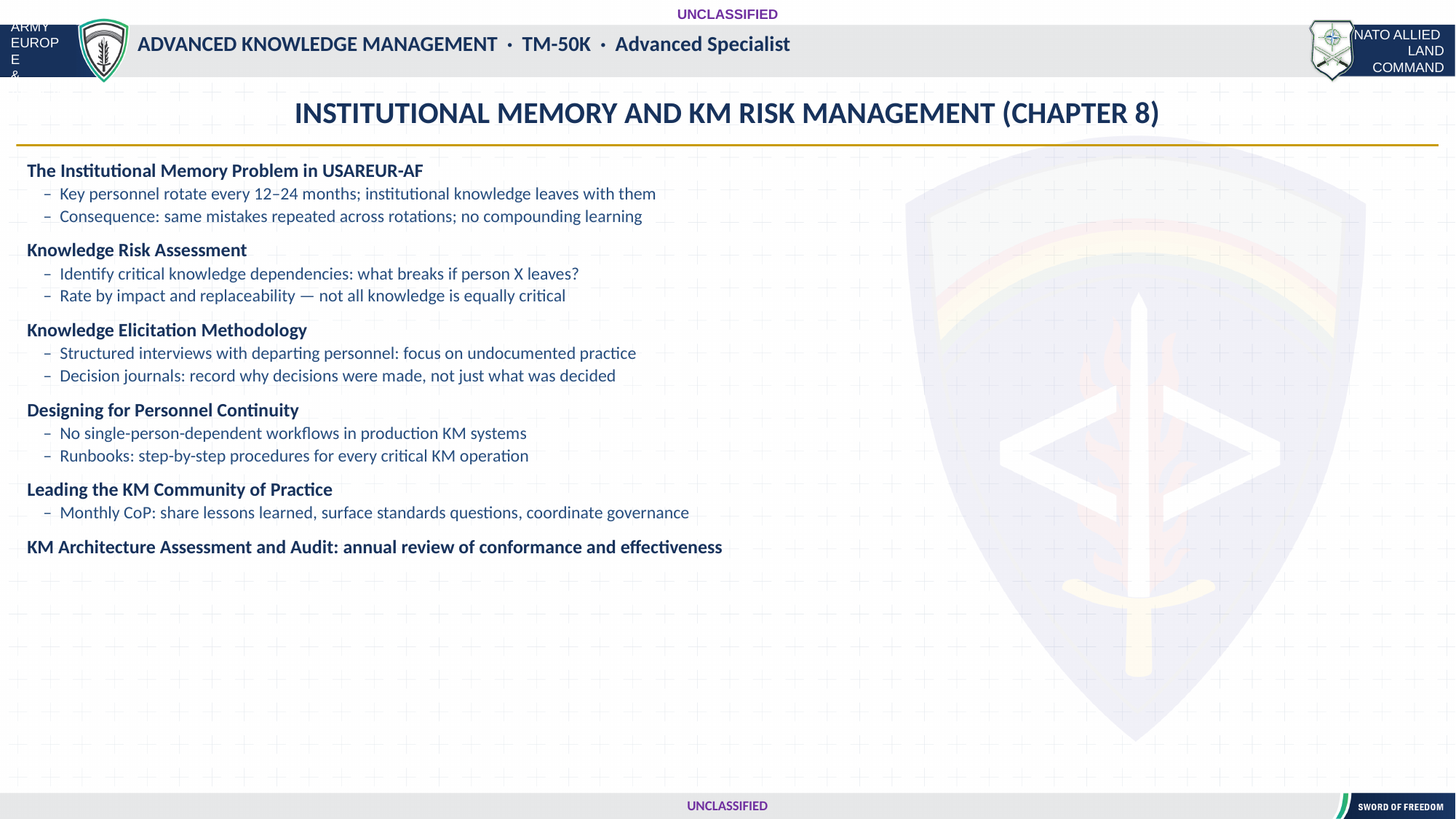

UNCLASSIFIED
#
ADVANCED KNOWLEDGE MANAGEMENT  ·  TM-50K  ·  Advanced Specialist
INSTITUTIONAL MEMORY AND KM RISK MANAGEMENT (CHAPTER 8)

The Institutional Memory Problem in USAREUR-AF
    –  Key personnel rotate every 12–24 months; institutional knowledge leaves with them
    –  Consequence: same mistakes repeated across rotations; no compounding learning
Knowledge Risk Assessment
    –  Identify critical knowledge dependencies: what breaks if person X leaves?
    –  Rate by impact and replaceability — not all knowledge is equally critical
Knowledge Elicitation Methodology
    –  Structured interviews with departing personnel: focus on undocumented practice
    –  Decision journals: record why decisions were made, not just what was decided
Designing for Personnel Continuity
    –  No single-person-dependent workflows in production KM systems
    –  Runbooks: step-by-step procedures for every critical KM operation
Leading the KM Community of Practice
    –  Monthly CoP: share lessons learned, surface standards questions, coordinate governance
KM Architecture Assessment and Audit: annual review of conformance and effectiveness
UNCLASSIFIED